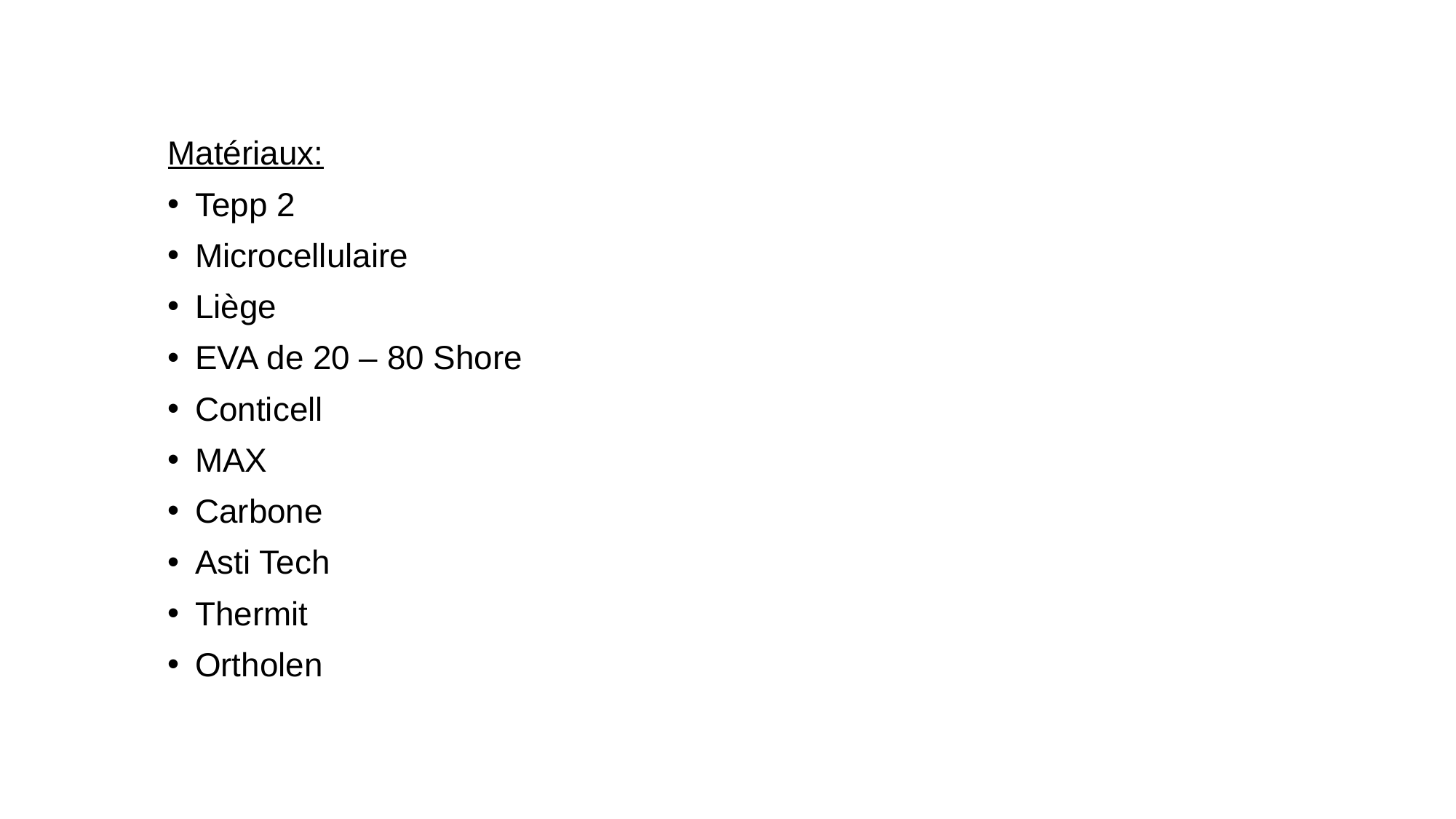

Matériaux:
Tepp 2
Microcellulaire
Liège
EVA de 20 – 80 Shore
Conticell
MAX
Carbone
Asti Tech
Thermit
Ortholen